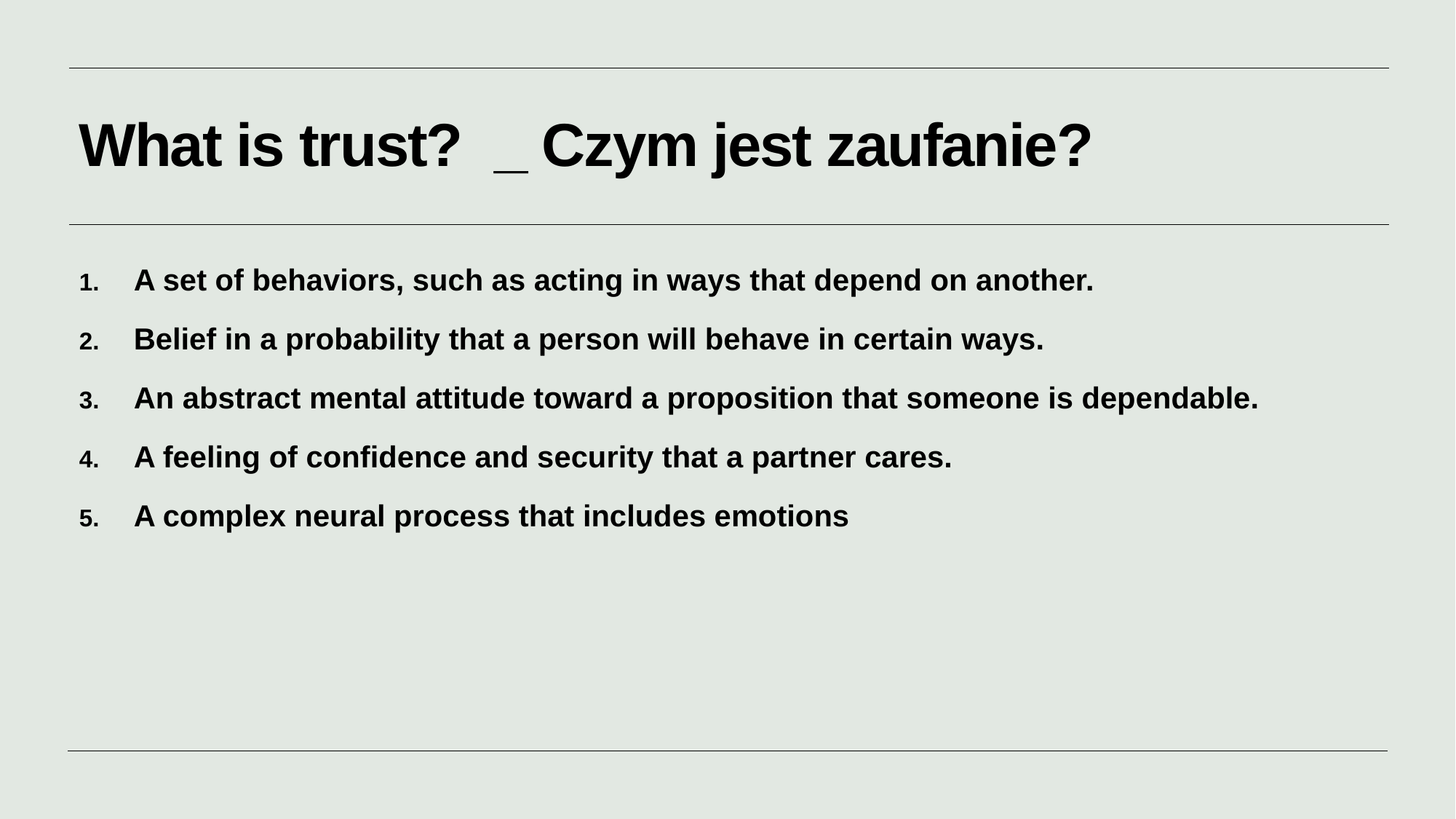

# What is trust?  _ Czym jest zaufanie?
A set of behaviors, such as acting in ways that depend on another.
Belief in a probability that a person will behave in certain ways.
An abstract mental attitude toward a proposition that someone is dependable.
A feeling of confidence and security that a partner cares.
A complex neural process that includes emotions